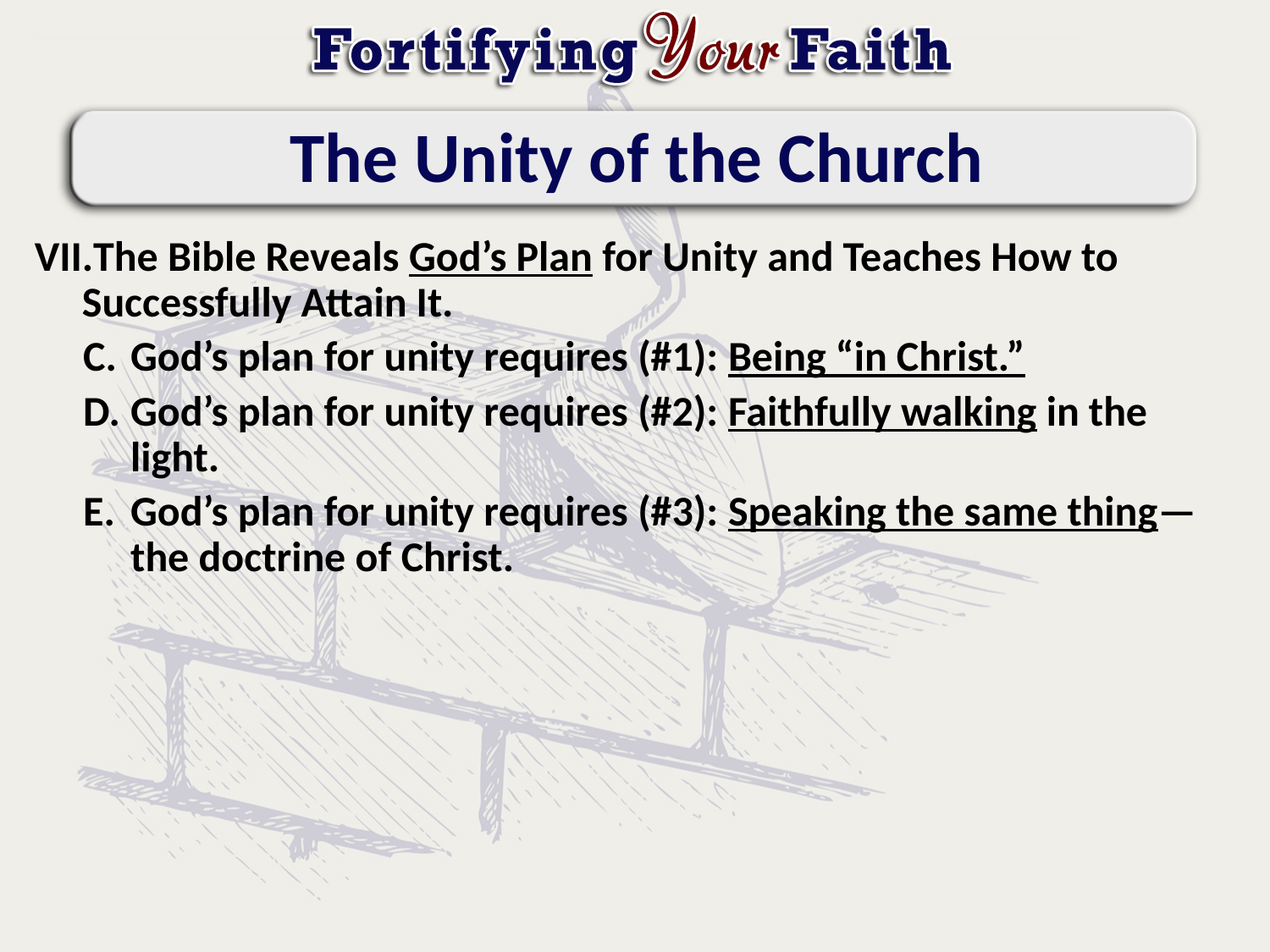

# The Unity of the Church
The Bible Reveals God’s Plan for Unity and Teaches How to Successfully Attain It.
God’s plan for unity requires (#1): Being “in Christ.”
God’s plan for unity requires (#2): Faithfully walking in the light.
God’s plan for unity requires (#3): Speaking the same thing—the doctrine of Christ.